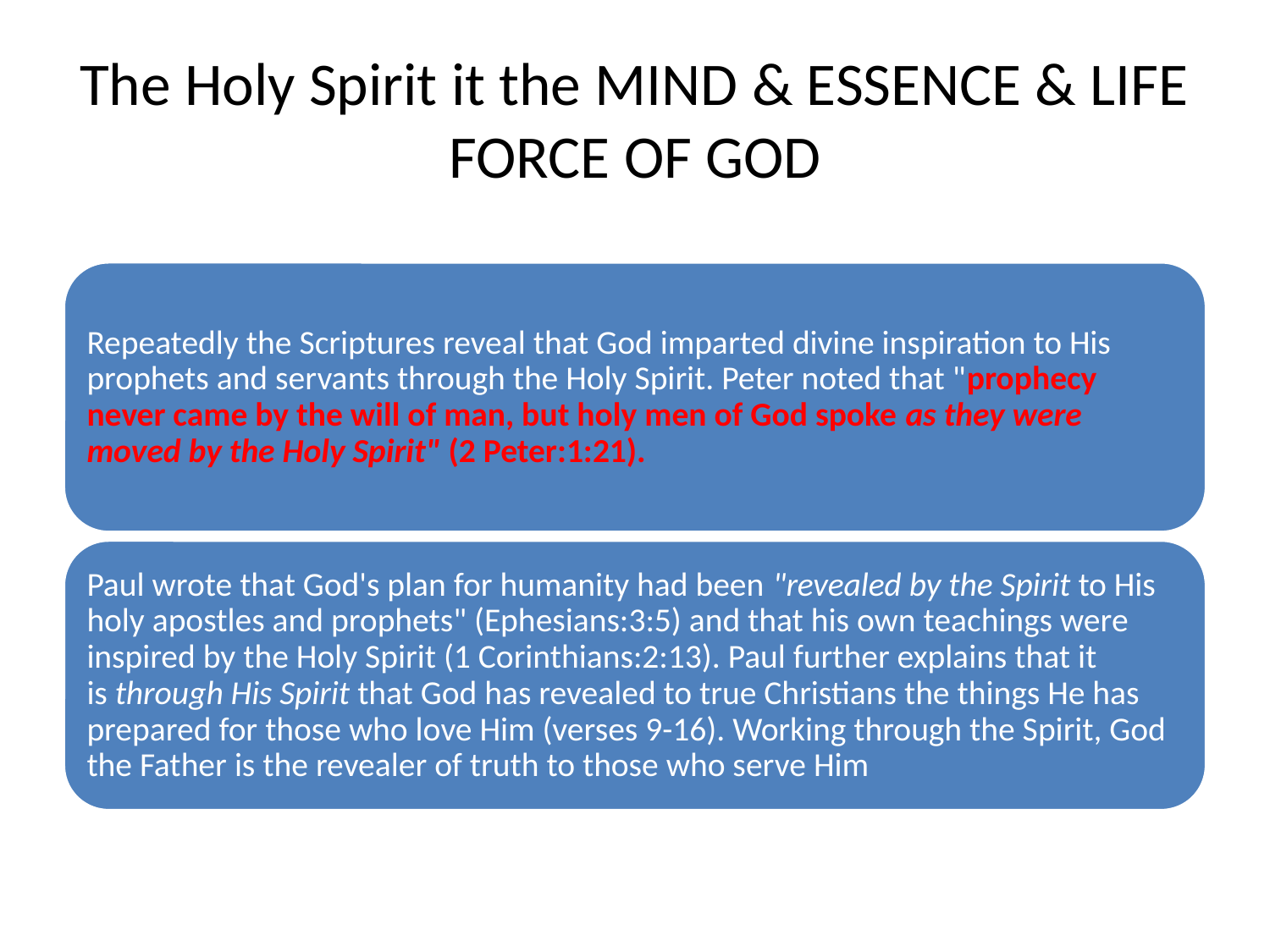

# The Holy Spirit it the MIND & ESSENCE & LIFE FORCE OF GOD
Repeatedly the Scriptures reveal that God imparted divine inspiration to His prophets and servants through the Holy Spirit. Peter noted that "prophecy never came by the will of man, but holy men of God spoke as they were moved by the Holy Spirit" (2 Peter:1:21).
Paul wrote that God's plan for humanity had been "revealed by the Spirit to His holy apostles and prophets" (Ephesians:3:5) and that his own teachings were inspired by the Holy Spirit (1 Corinthians:2:13). Paul further explains that it is through His Spirit that God has revealed to true Christians the things He has prepared for those who love Him (verses 9-16). Working through the Spirit, God the Father is the revealer of truth to those who serve Him